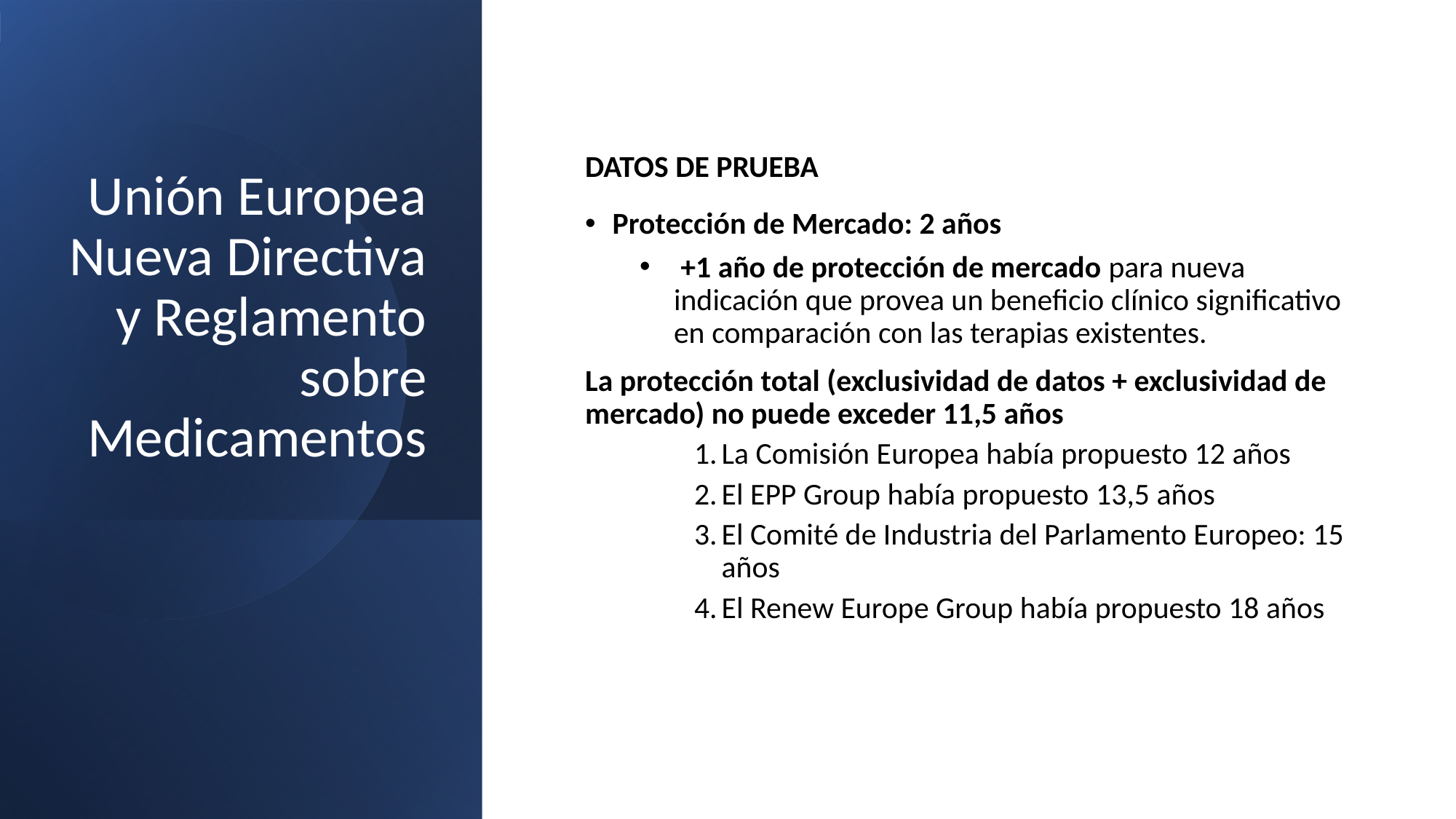

# Unión Europea Nueva Directiva y Reglamento sobre Medicamentos
DATOS DE PRUEBA
Protección de Mercado: 2 años
 +1 año de protección de mercado para nueva indicación que provea un beneficio clínico significativo en comparación con las terapias existentes.
La protección total (exclusividad de datos + exclusividad de mercado) no puede exceder 11,5 años
La Comisión Europea había propuesto 12 años
El EPP Group había propuesto 13,5 años
El Comité de Industria del Parlamento Europeo: 15 años
El Renew Europe Group había propuesto 18 años